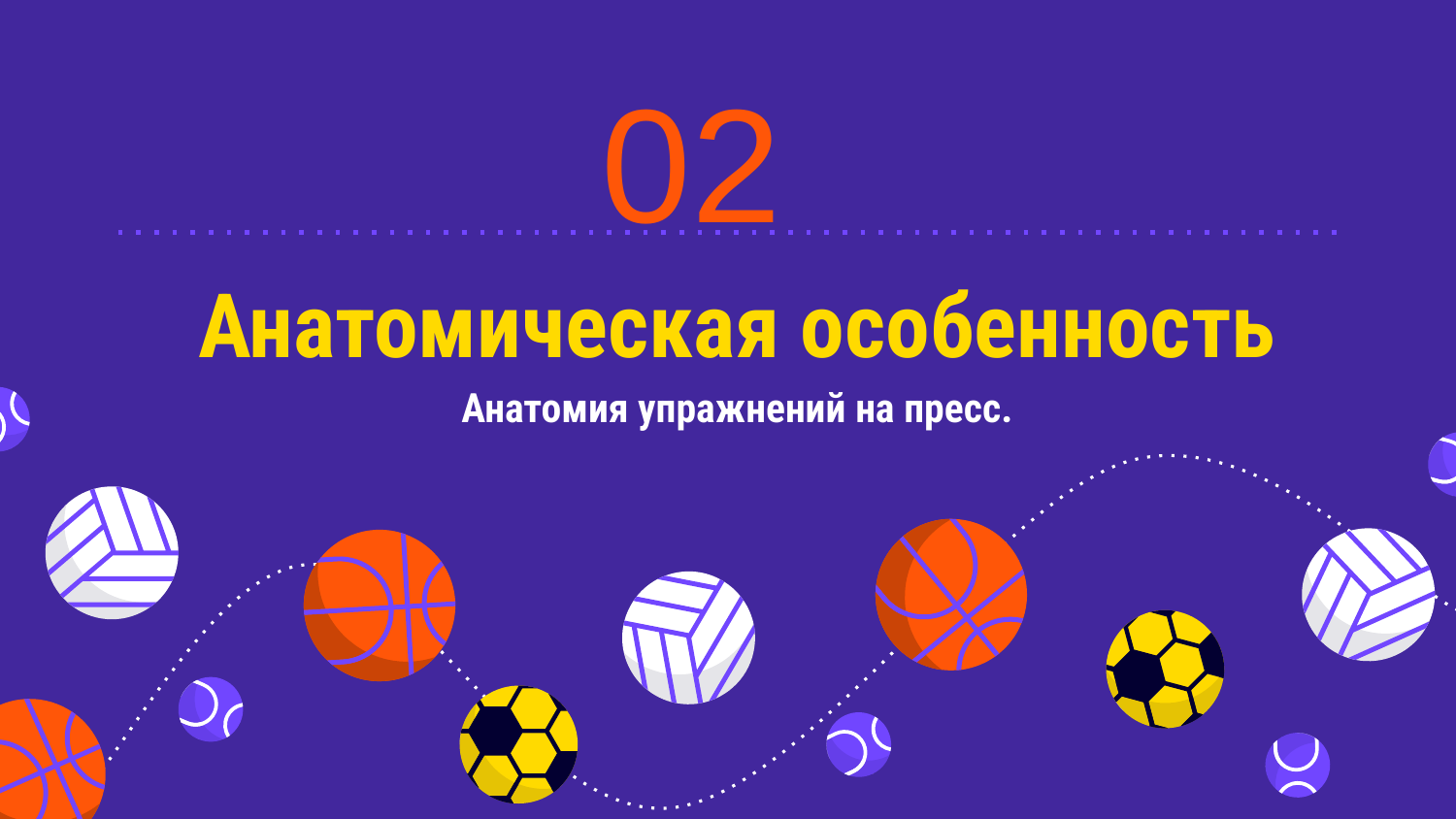

# 02
Анатомическая особенность
Анатомия упражнений на пресс.